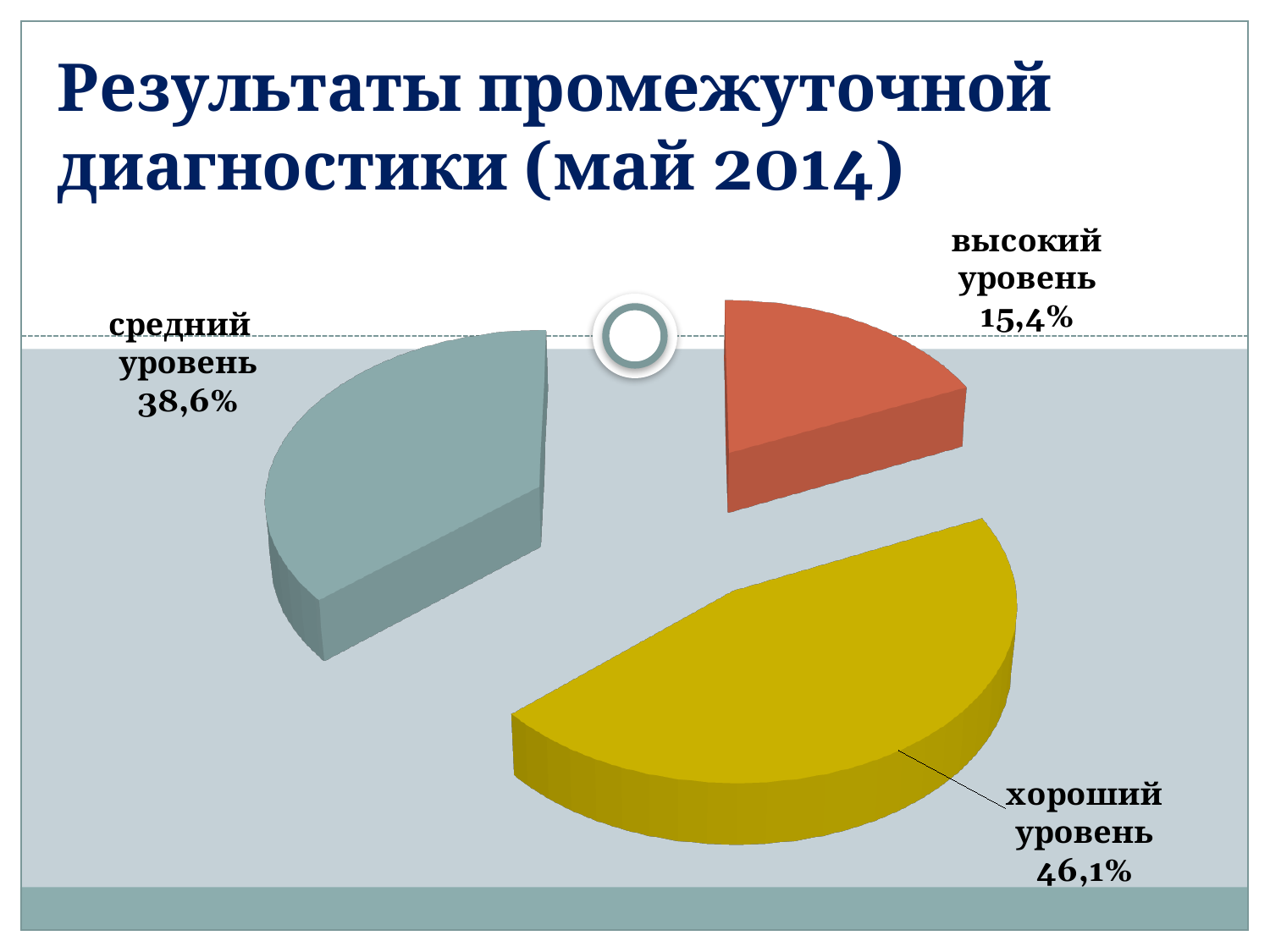

# Результаты промежуточной диагностики (май 2014)

[unsupported chart]